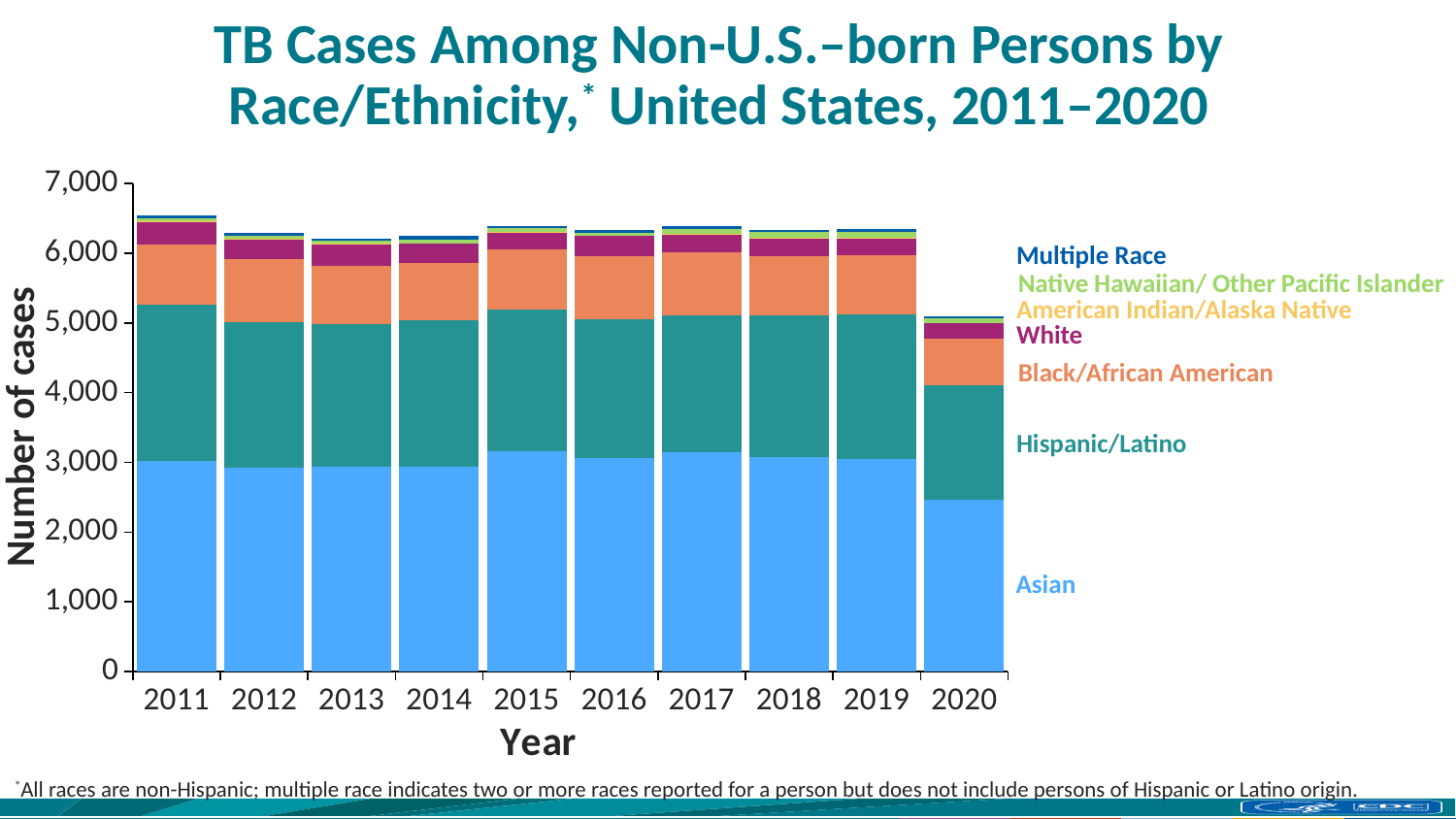

# TB Cases Among Non-U.S.–born Persons by Race/Ethnicity,* United States, 2011–2020

### Chart

| Category | Asian | Hispanic/Latino | Black/African American | White | American Indian/Alaska Native | Native Hawaiian/Other Pacific Islander | Multiple race |
|---|---|---|---|---|---|---|---|
| 2011 | 3022.0 | 2236.0 | 865.0 | 326.0 | 2.0 | 53.0 | 33.0 |
| 2012 | 2918.0 | 2095.0 | 897.0 | 297.0 | 1.0 | 44.0 | 36.0 |
| 2013 | 2939.0 | 2037.0 | 835.0 | 322.0 | 2.0 | 45.0 | 25.0 |
| 2014 | 2942.0 | 2096.0 | 826.0 | 278.0 | 0.0 | 54.0 | 54.0 |
| 2015 | 3157.0 | 2036.0 | 857.0 | 255.0 | 1.0 | 61.0 | 23.0 |
| 2016 | 3061.0 | 1988.0 | 914.0 | 281.0 | 0.0 | 47.0 | 43.0 |
| 2017 | 3141.0 | 1970.0 | 905.0 | 264.0 | 2.0 | 66.0 | 35.0 |
| 2018 | 3075.0 | 2039.0 | 849.0 | 260.0 | 2.0 | 73.0 | 36.0 |
| 2019 | 3051.0 | 2076.0 | 838.0 | 255.0 | 2.0 | 79.0 | 44.0 |
| 2020 | 2466.0 | 1643.0 | 671.0 | 216.0 | 0.0 | 71.0 | 34.0 |
Multiple Race
Native Hawaiian/ Other Pacific Islander
American Indian/Alaska Native
White
Black/African American
Hispanic/Latino
Asian
Number of cases
*All races are non-Hispanic; multiple race indicates two or more races reported for a person but does not include persons of Hispanic or Latino origin.